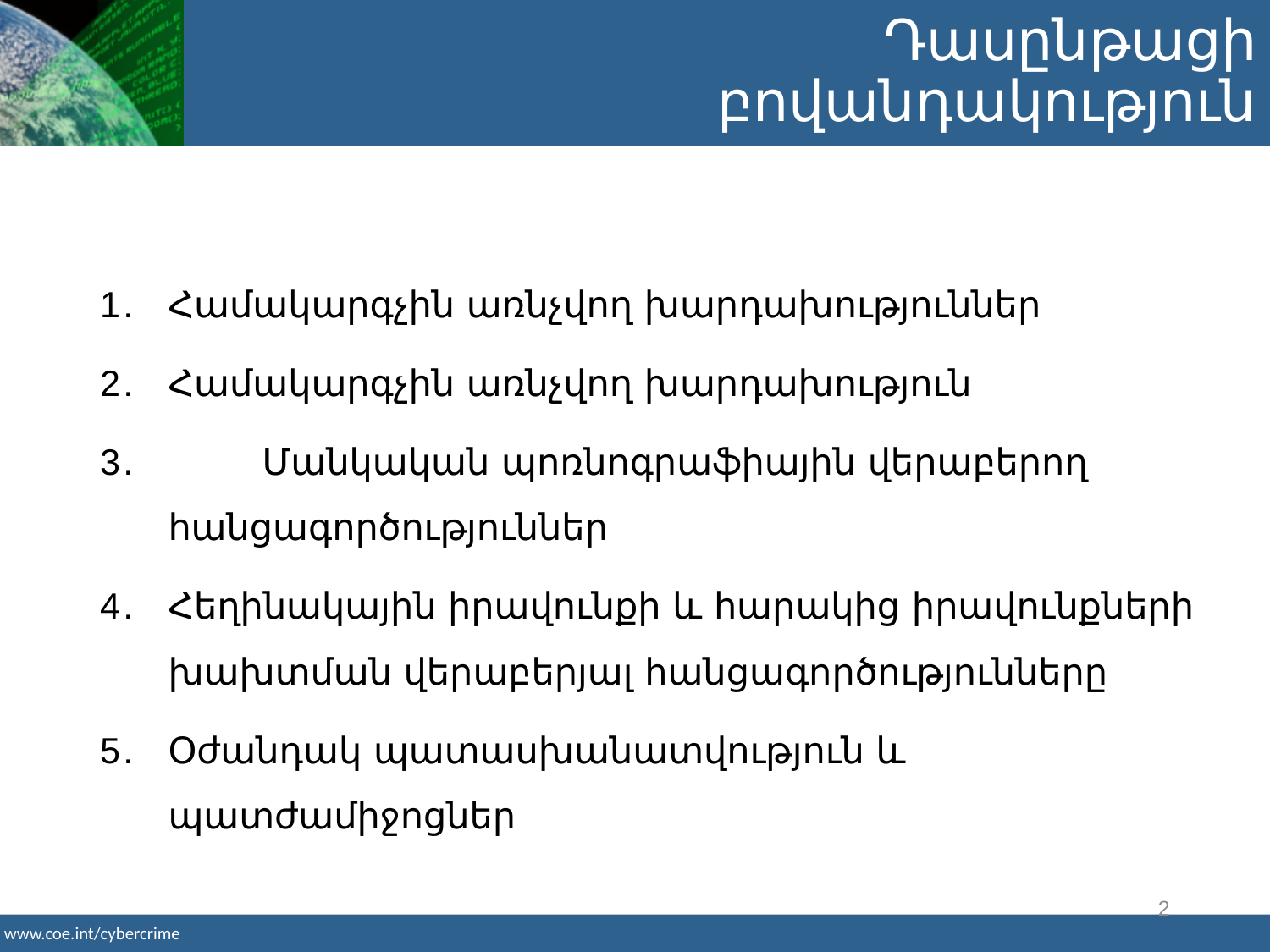

Դասընթացի բովանդակություն
Համակարգչին առնչվող խարդախություններ
Համակարգչին առնչվող խարդախություն
	Մանկական պոռնոգրաֆիային վերաբերող հանցագործություններ
Հեղինակային իրավունքի և հարակից իրավունքների խախտման վերաբերյալ հանցագործությունները
Օժանդակ պատասխանատվություն և պատժամիջոցներ
2